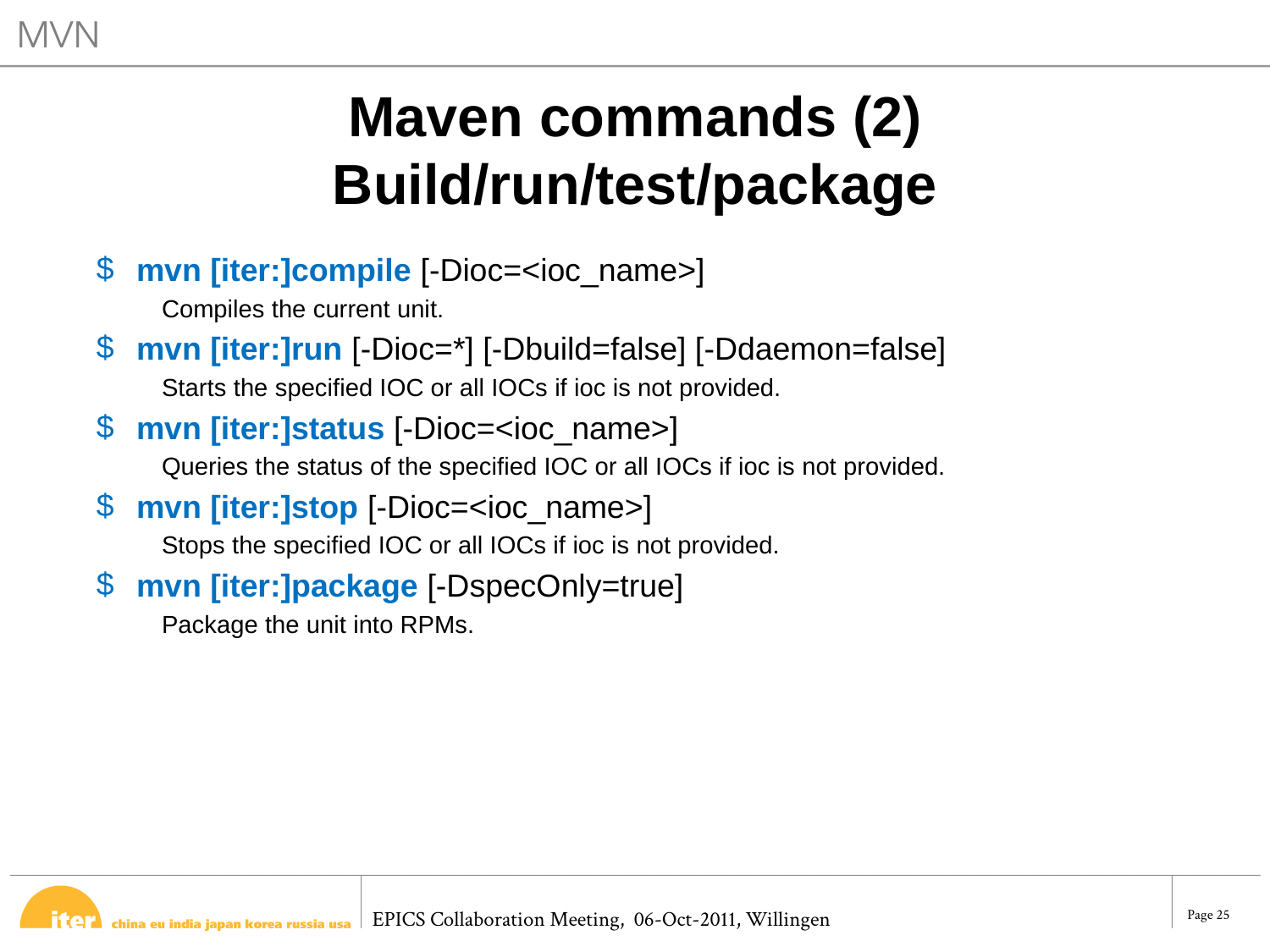

MVN
# Maven commands (2) Build/run/test/package
mvn [iter:]compile [-Dioc=<ioc_name>]
Compiles the current unit.
mvn [iter:]run [-Dioc=*] [-Dbuild=false] [-Ddaemon=false]
Starts the specified IOC or all IOCs if ioc is not provided.
mvn [iter:]status [-Dioc=<ioc_name>]
Queries the status of the specified IOC or all IOCs if ioc is not provided.
mvn [iter:]stop [-Dioc=<ioc_name>]
Stops the specified IOC or all IOCs if ioc is not provided.
mvn [iter:]package [-DspecOnly=true]
Package the unit into RPMs.